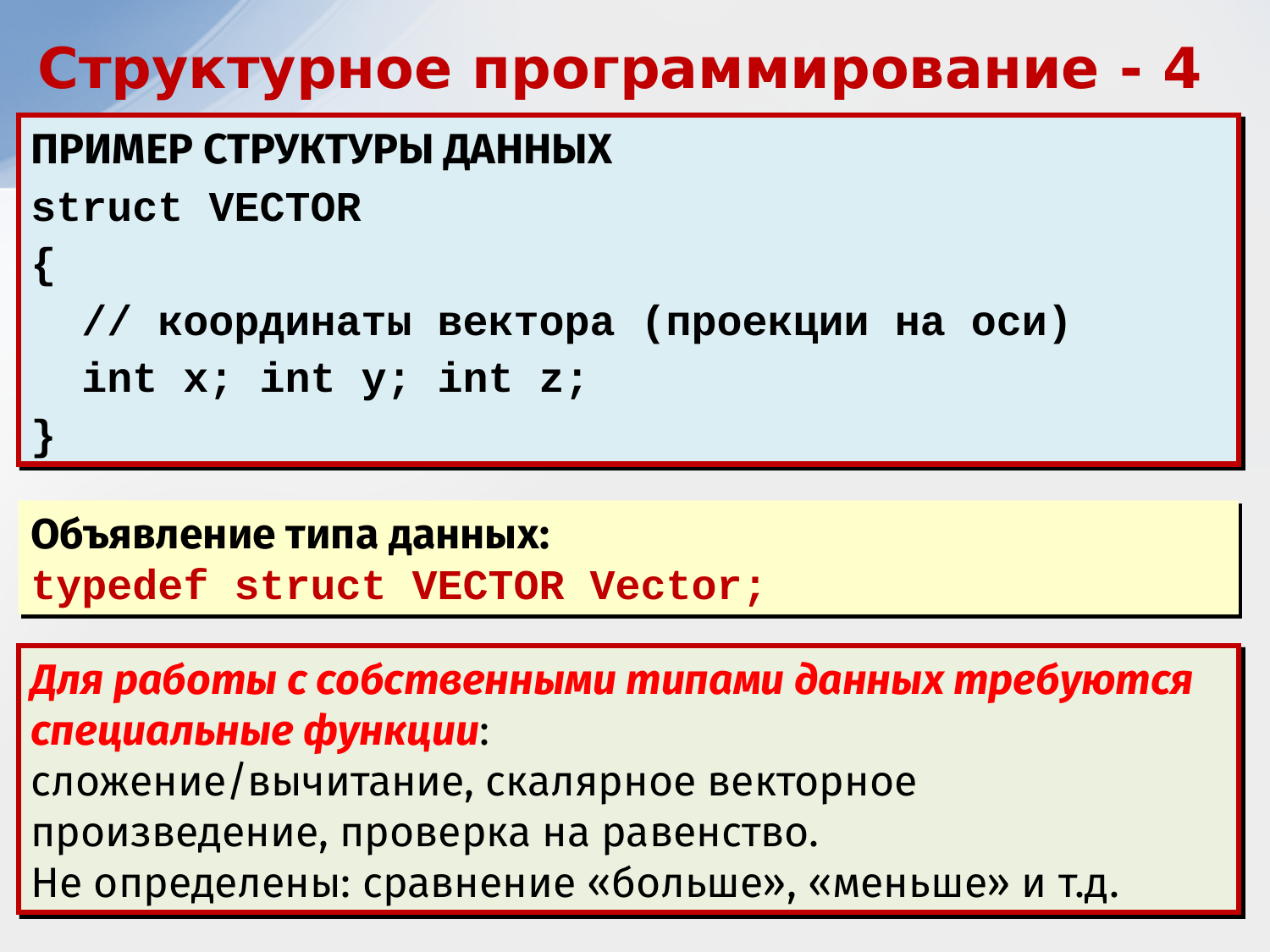

Структурное программирование - 4
ПРИМЕР СТРУКТУРЫ ДАННЫХ
struct VECTOR
{
  // координаты вектора (проекции на оси)
  int x; int y; int z;
}
Объявление типа данных:
typedef struct VECTOR Vector;
Для работы с собственными типами данных требуются специальные функции:
сложение/вычитание, скалярное векторное произведение, проверка на равенство.
Не определены: сравнение «больше», «меньше» и т.д.